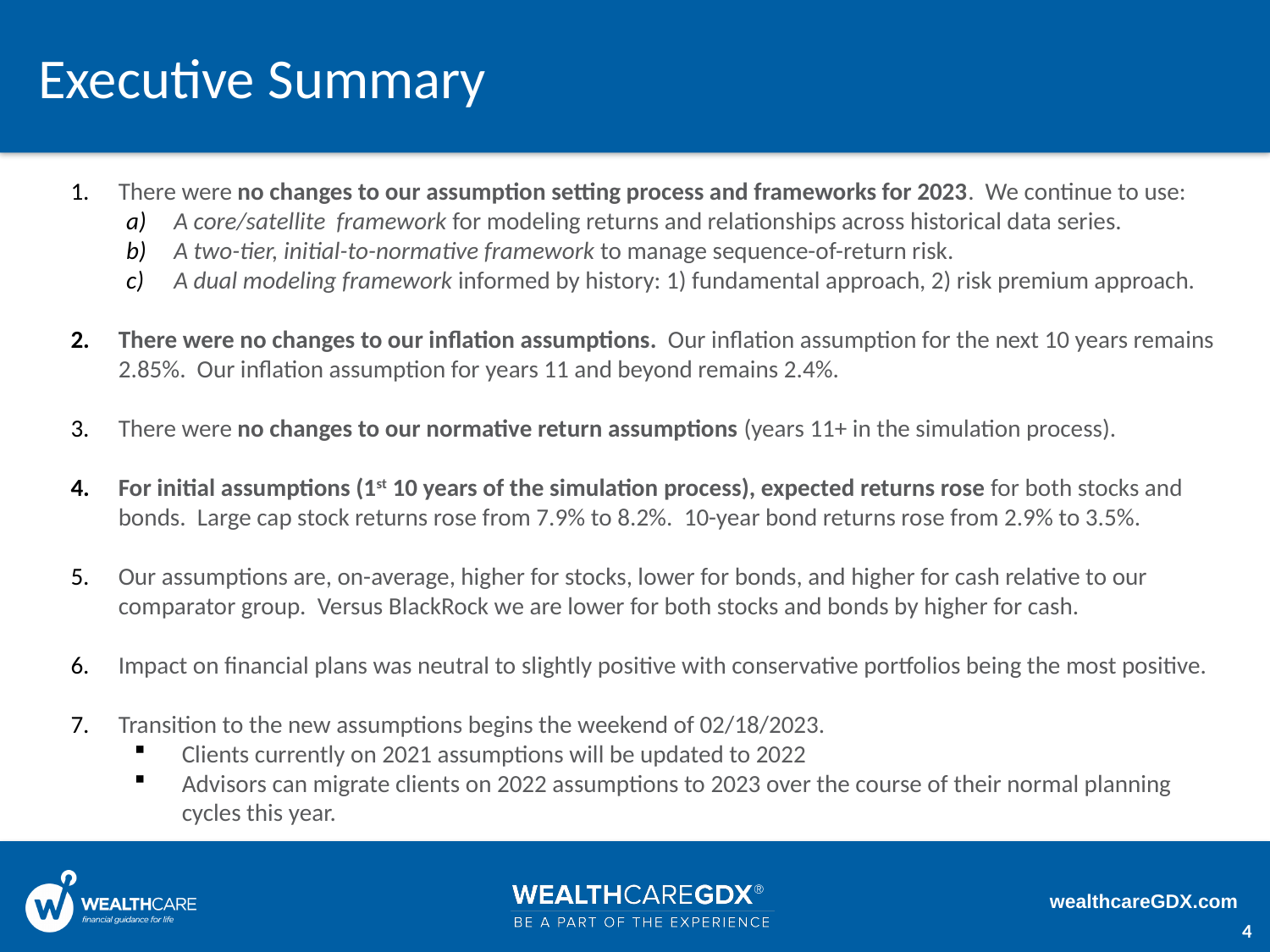

# Executive Summary
There were no changes to our assumption setting process and frameworks for 2023.  We continue to use:
A core/satellite  framework for modeling returns and relationships across historical data series.
A two-tier, initial-to-normative framework to manage sequence-of-return risk.
A dual modeling framework informed by history: 1) fundamental approach, 2) risk premium approach.

There were no changes to our inflation assumptions.  Our inflation assumption for the next 10 years remains 2.85%.  Our inflation assumption for years 11 and beyond remains 2.4%.

There were no changes to our normative return assumptions (years 11+ in the simulation process).

For initial assumptions (1st 10 years of the simulation process), expected returns rose for both stocks and bonds.  Large cap stock returns rose from 7.9% to 8.2%.  10-year bond returns rose from 2.9% to 3.5%.

Our assumptions are, on-average, higher for stocks, lower for bonds, and higher for cash relative to our comparator group.  Versus BlackRock we are lower for both stocks and bonds by higher for cash.

Impact on financial plans was neutral to slightly positive with conservative portfolios being the most positive.

Transition to the new assumptions begins the weekend of 02/18/2023.
Clients currently on 2021 assumptions will be updated to 2022
Advisors can migrate clients on 2022 assumptions to 2023 over the course of their normal planning cycles this year.